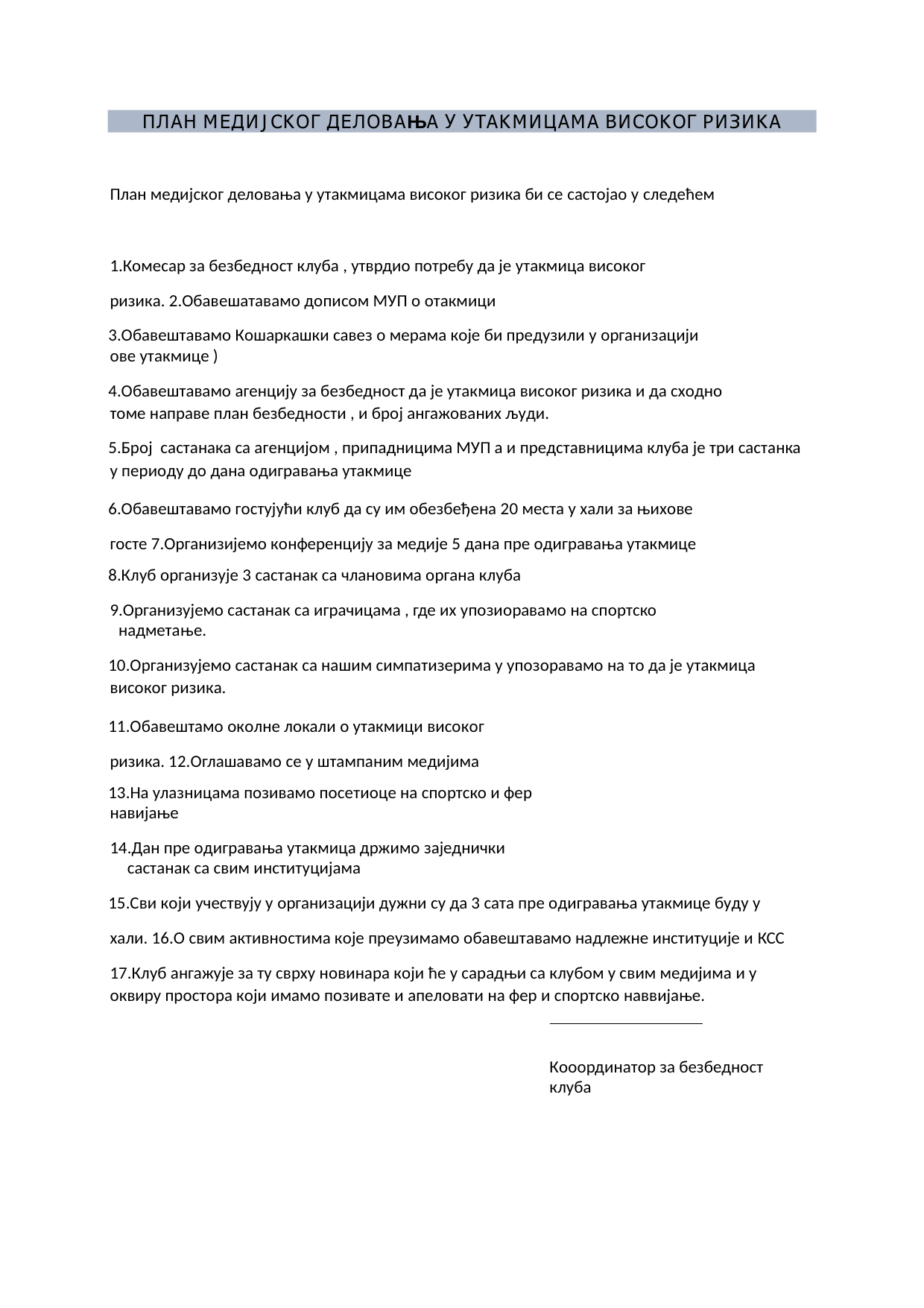

ПЛАН МЕДИЈСКОГ ДЕЛОВАЊА У УТАКМИЦАМА ВИСОКОГ РИЗИКА
План медијског деловања у утакмицама високог ризика би се састојао у следећем

1.Комесар за безбедност клуба , утврдио потребу да је утакмица високог ризика. 2.Обавешатавамо дописом МУП о отакмици
.Обавештавамо Кошаркашки савез о мерама које би предузили у организацији ове утакмице )
.Обавештавамо агенцију за безбедност да је утакмица високог ризика и да сходно томе направе план безбедности , и број ангажованих људи.
.Број  састанака са агенцијом , припадницима МУП а и представницима клуба је три састанка у периоду до дана одигравања утакмице
.Обавештавамо гостујући клуб да су им обезбеђена 20 места у хали за њихове госте 7.Организијемо конференцију за медије 5 дана пре одигравања утакмице
.Клуб организује 3 састанак са члановима органа клуба
.Организујемо састанак са играчицама , где их упозиоравамо на спортско надметање.
.Организујемо састанак са нашим симпатизерима у упозоравамо на то да је утакмица високог ризика.
.Обавештамо околне локали о утакмици високог ризика. 12.Оглашавамо се у штампаним медијима
.На улазницама позивамо посетиоце на спортско и фер навијање
.Дан пре одигравања утакмица држимо заједнички састанак са свим институцијама
.Сви који учествују у организацији дужни су да 3 сата пре одигравања утакмице буду у хали. 16.О свим активностима које преузимамо обавештавамо надлежне институције и КСС
17.Клуб ангажује за ту сврху новинара који ће у сарадњи са клубом у свим медијима и у оквиру простора који имамо позивате и апеловати на фер и спортско наввијање.

Кооординатор за безбедност клуба